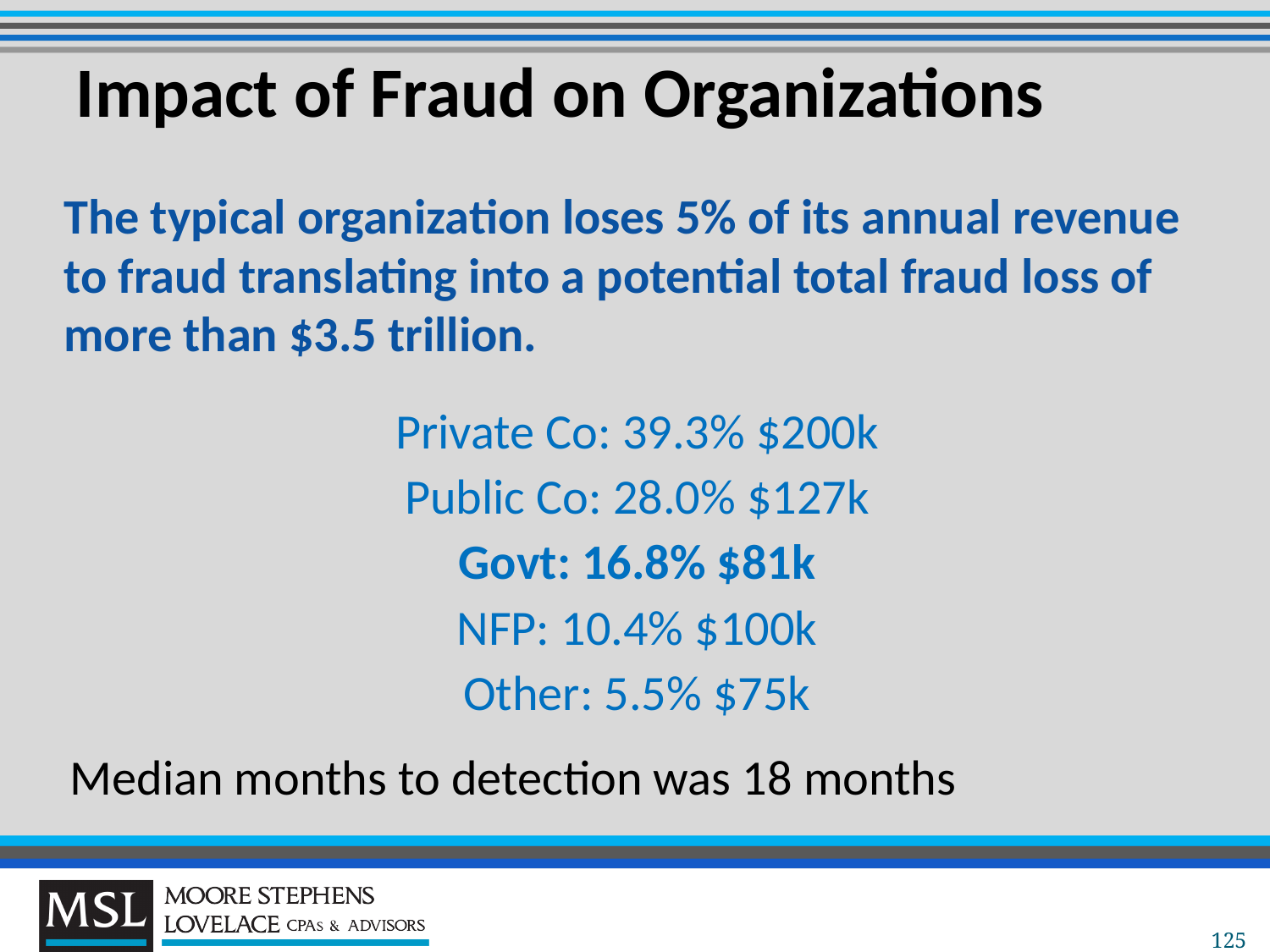

# Impact of Fraud on Organizations
The typical organization loses 5% of its annual revenue to fraud translating into a potential total fraud loss of more than $3.5 trillion.

Private Co: 39.3% $200k
Public Co: 28.0% $127k
Govt: 16.8% $81k
NFP: 10.4% $100k
Other: 5.5% $75k
Median months to detection was 18 months
125